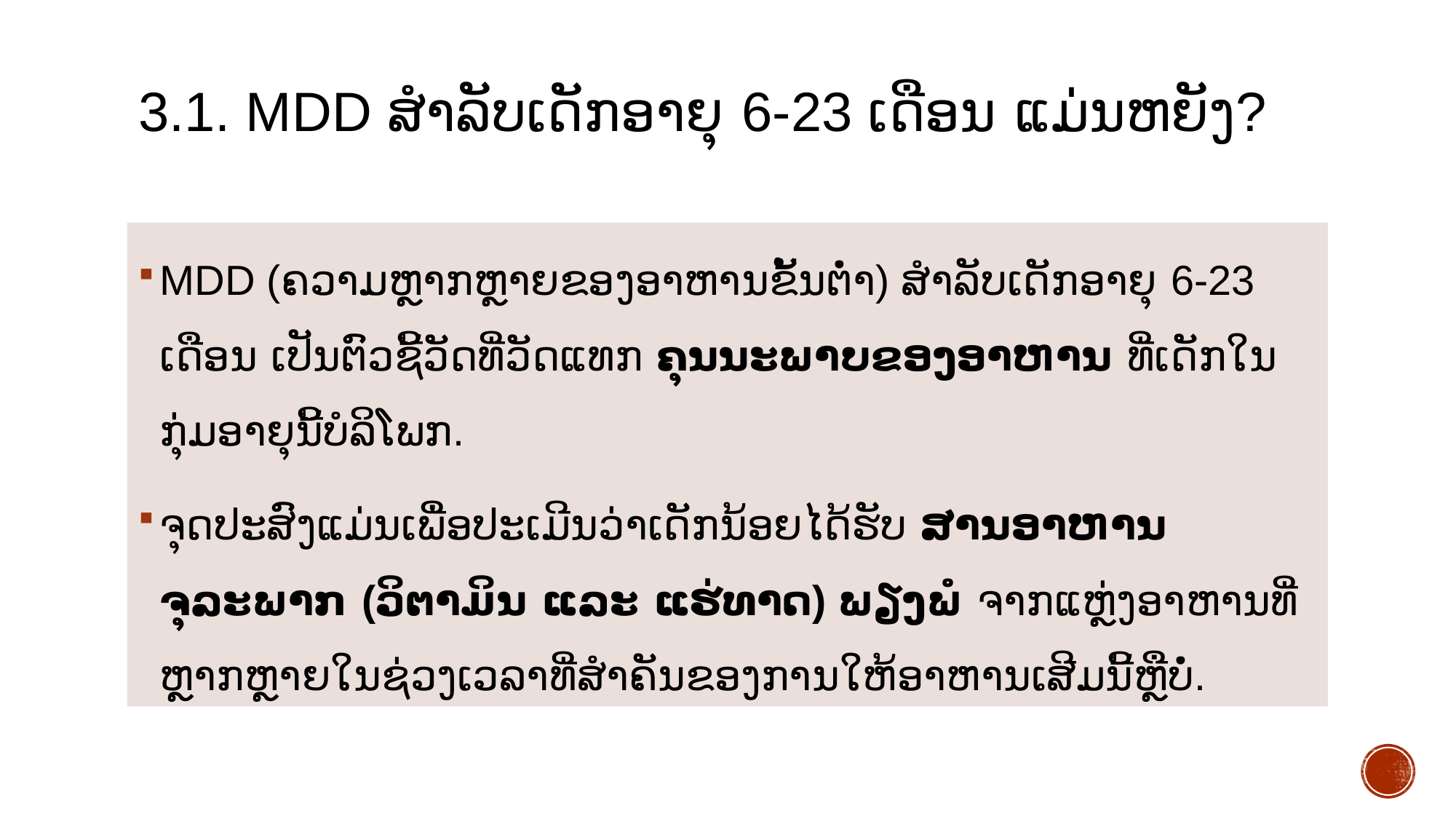

# 3.1. MDD ສຳລັບເດັກອາຍຸ 6-23 ເດືອນ ແມ່ນຫຍັງ?
MDD (ຄວາມຫຼາກຫຼາຍຂອງອາຫານຂັ້ນຕ່ຳ) ສຳລັບເດັກອາຍຸ 6-23 ເດືອນ ເປັນຕົວຊີ້ວັດທີ່ວັດແທກ ຄຸນນະພາບຂອງອາຫານ ທີ່ເດັກໃນກຸ່ມອາຍຸນີ້ບໍລິໂພກ.
ຈຸດປະສົງແມ່ນເພື່ອປະເມີນວ່າເດັກນ້ອຍໄດ້ຮັບ ສານອາຫານຈຸລະພາກ (ວິຕາມິນ ແລະ ແຮ່ທາດ) ພຽງພໍ ຈາກແຫຼ່ງອາຫານທີ່ຫຼາກຫຼາຍໃນຊ່ວງເວລາທີ່ສຳຄັນຂອງການໃຫ້ອາຫານເສີມນີ້ຫຼືບໍ່.